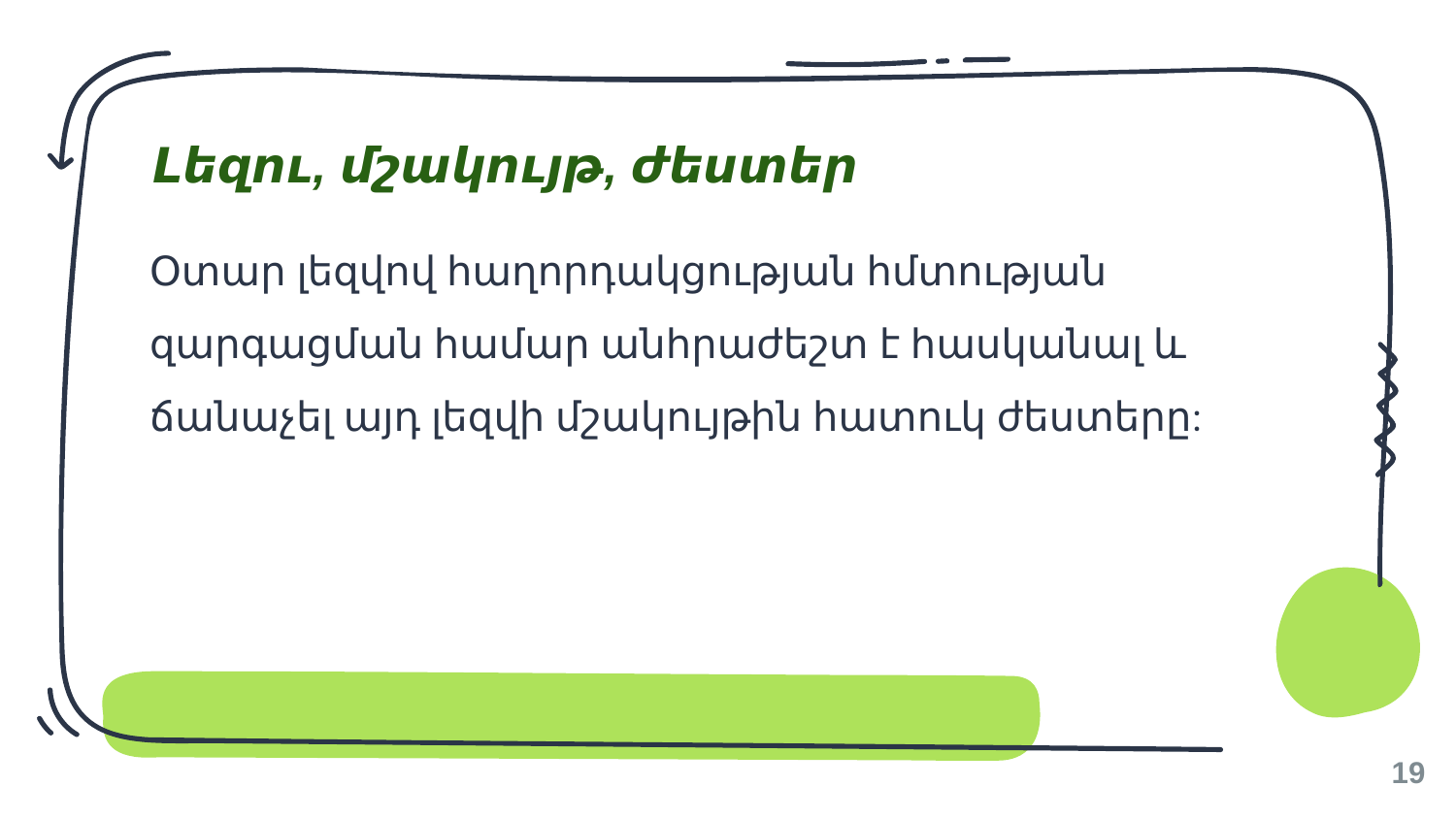

Լեզու, մշակույթ, ժեստեր
Օտար լեզվով հաղորդակցության հմտության զարգացման համար անհրաժեշտ է հասկանալ և ճանաչել այդ լեզվի մշակույթին հատուկ ժեստերը:
19